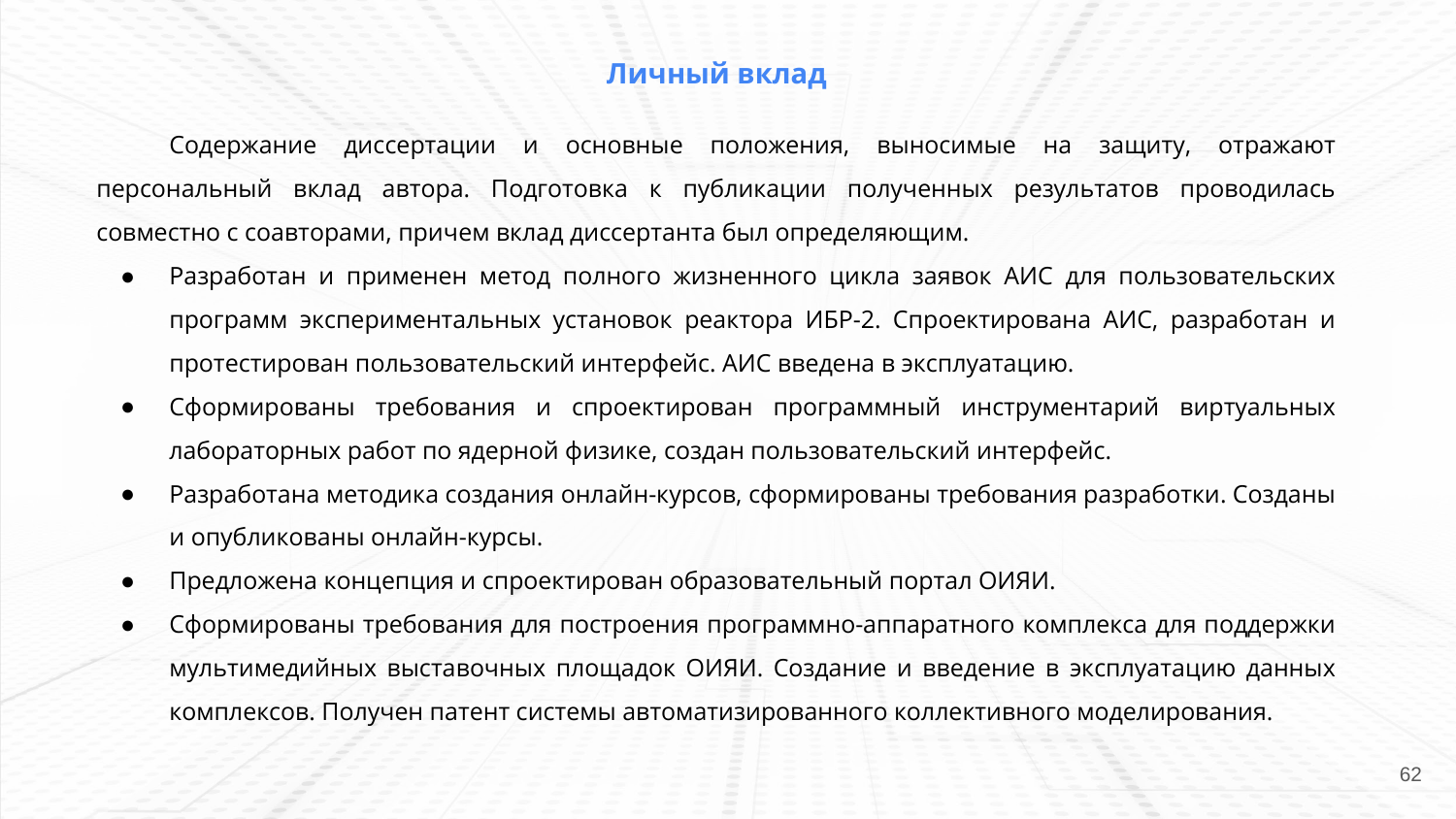

Личный вклад
Содержание диссертации и основные положения, выносимые на защиту, отражают персональный вклад автора. Подготовка к публикации полученных результатов проводилась совместно с соавторами, причем вклад диссертанта был определяющим.
Разработан и применен метод полного жизненного цикла заявок АИС для пользовательских программ экспериментальных установок реактора ИБР-2. Спроектирована АИС, разработан и протестирован пользовательский интерфейс. АИС введена в эксплуатацию.
Сформированы требования и спроектирован программный инструментарий виртуальных лабораторных работ по ядерной физике, создан пользовательский интерфейс.
Разработана методика создания онлайн-курсов, сформированы требования разработки. Созданы и опубликованы онлайн-курсы.
Предложена концепция и спроектирован образовательный портал ОИЯИ.
Сформированы требования для построения программно-аппаратного комплекса для поддержки мультимедийных выставочных площадок ОИЯИ. Создание и введение в эксплуатацию данных комплексов. Получен патент системы автоматизированного коллективного моделирования.
62